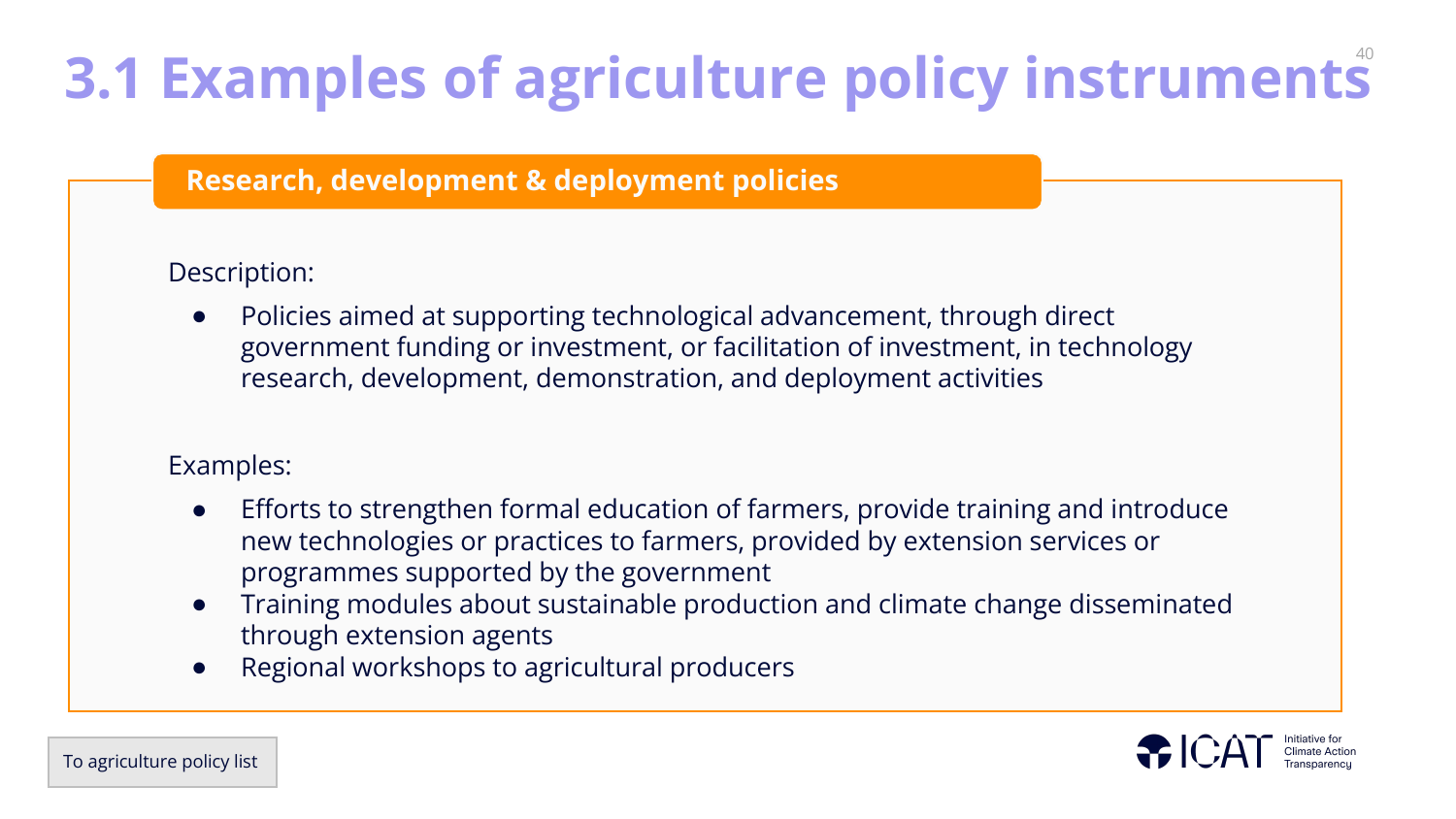

# 3.1 Examples of agriculture policy instruments

Research, development & deployment policies

Description:
Policies aimed at supporting technological advancement, through direct government funding or investment, or facilitation of investment, in technology research, development, demonstration, and deployment activities

Examples:
Efforts to strengthen formal education of farmers, provide training and introduce new technologies or practices to farmers, provided by extension services or programmes supported by the government
Training modules about sustainable production and climate change disseminated through extension agents
Regional workshops to agricultural producers
To agriculture policy list